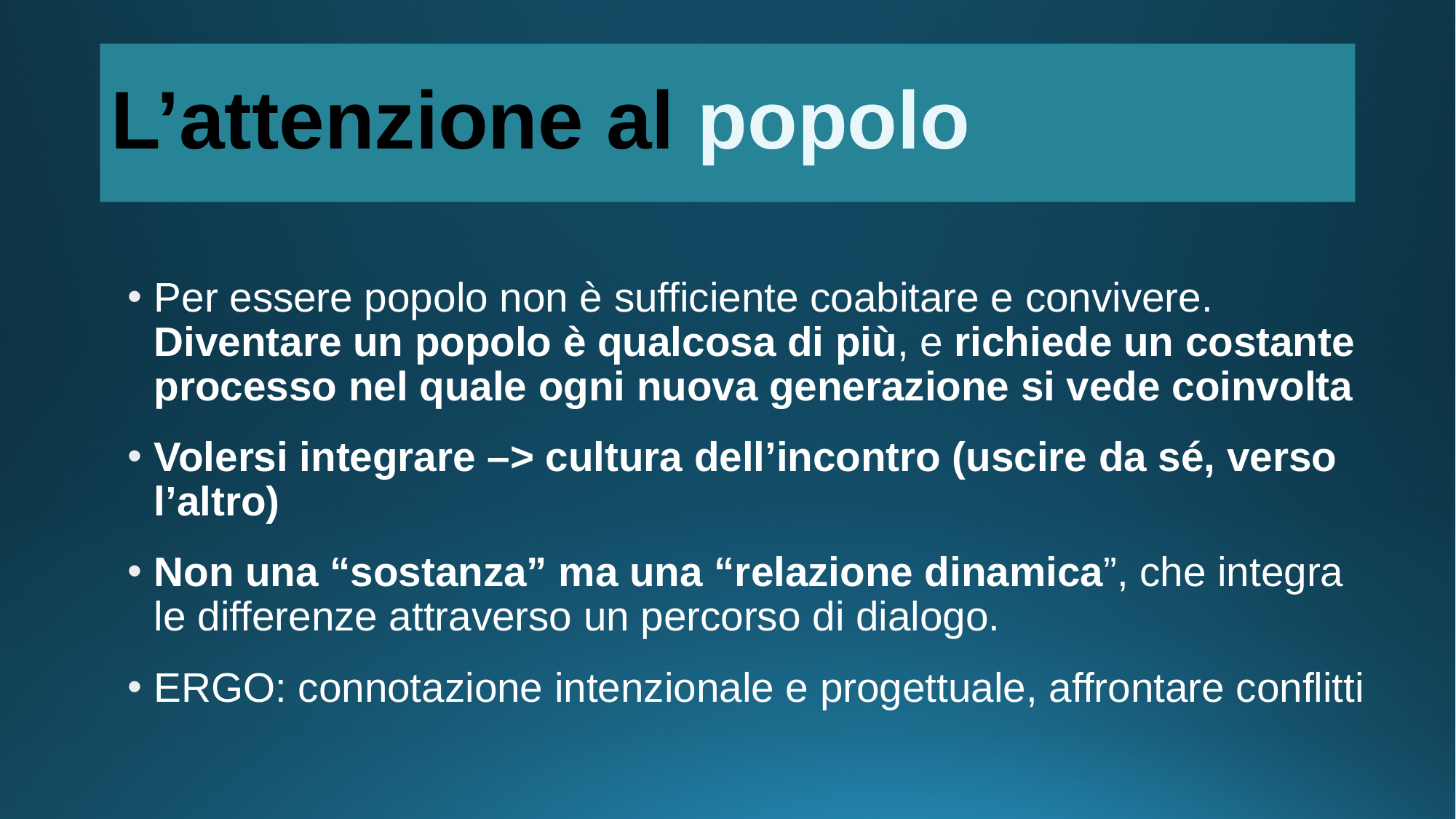

# L’attenzione al popolo
Per essere popolo non è sufficiente coabitare e convivere. Diventare un popolo è qualcosa di più, e richiede un costante processo nel quale ogni nuova generazione si vede coinvolta
Volersi integrare –> cultura dell’incontro (uscire da sé, verso l’altro)
Non una “sostanza” ma una “relazione dinamica”, che integra le differenze attraverso un percorso di dialogo.
ERGO: connotazione intenzionale e progettuale, affrontare conflitti